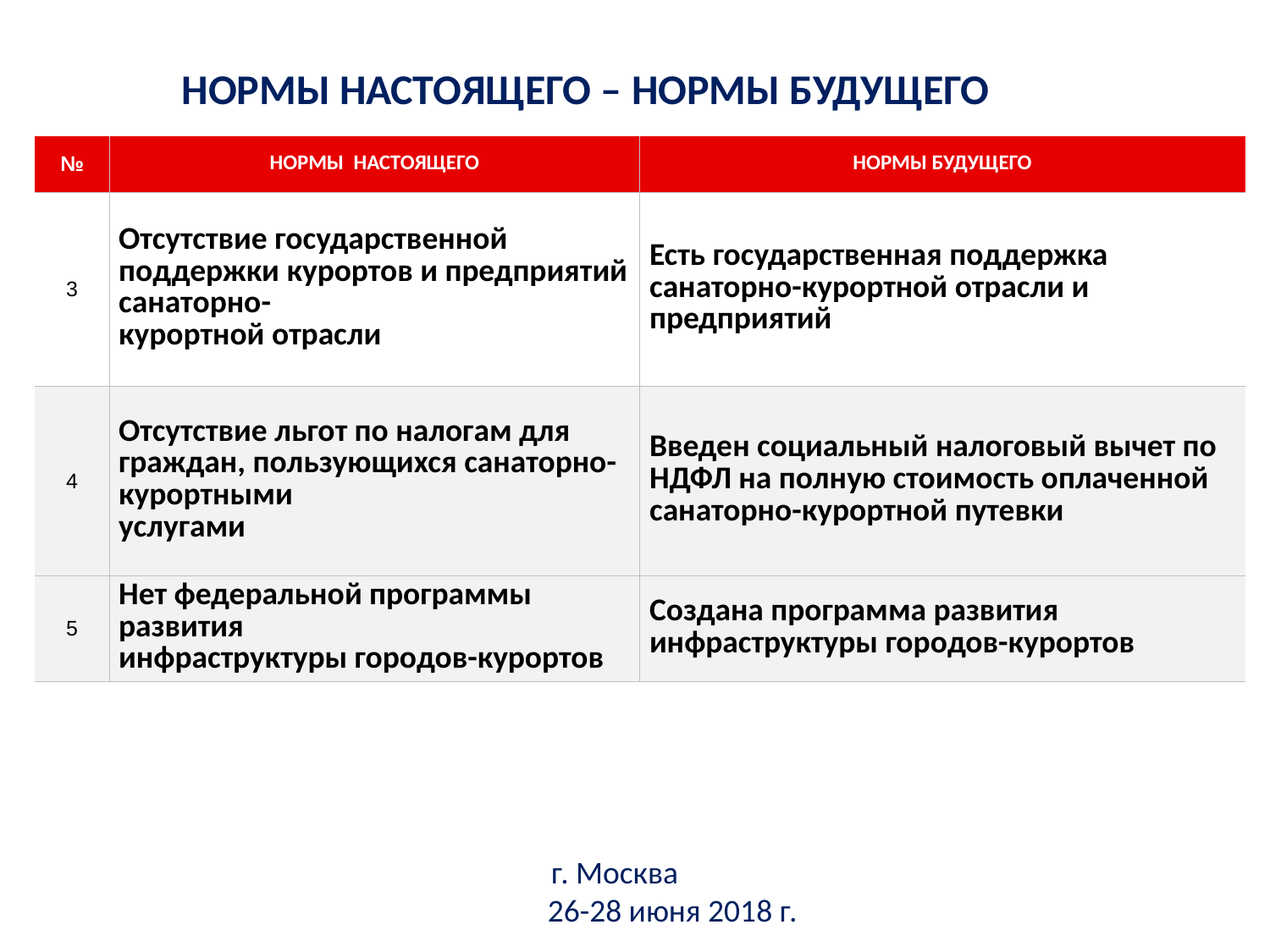

НОРМЫ НАСТОЯЩЕГО – НОРМЫ БУДУЩЕГО

| № | НОРМЫ НАСТОЯЩЕГО | НОРМЫ БУДУЩЕГО |
| --- | --- | --- |
| 3 | Отсутствие государственной поддержки курортов и предприятий санаторно- курортной отрасли | Есть государственная поддержка санаторно-курортной отрасли и предприятий |
| 4 | Отсутствие льгот по налогам для граждан, пользующихся санаторно-курортными услугами | Введен социальный налоговый вычет по НДФЛ на полную стоимость оплаченной санаторно-курортной путевки |
| 5 | Нет федеральной программы развития инфраструктуры городов-курортов | Создана программа развития инфраструктуры городов-курортов |
г. Москва
26-28 июня 2018 г.